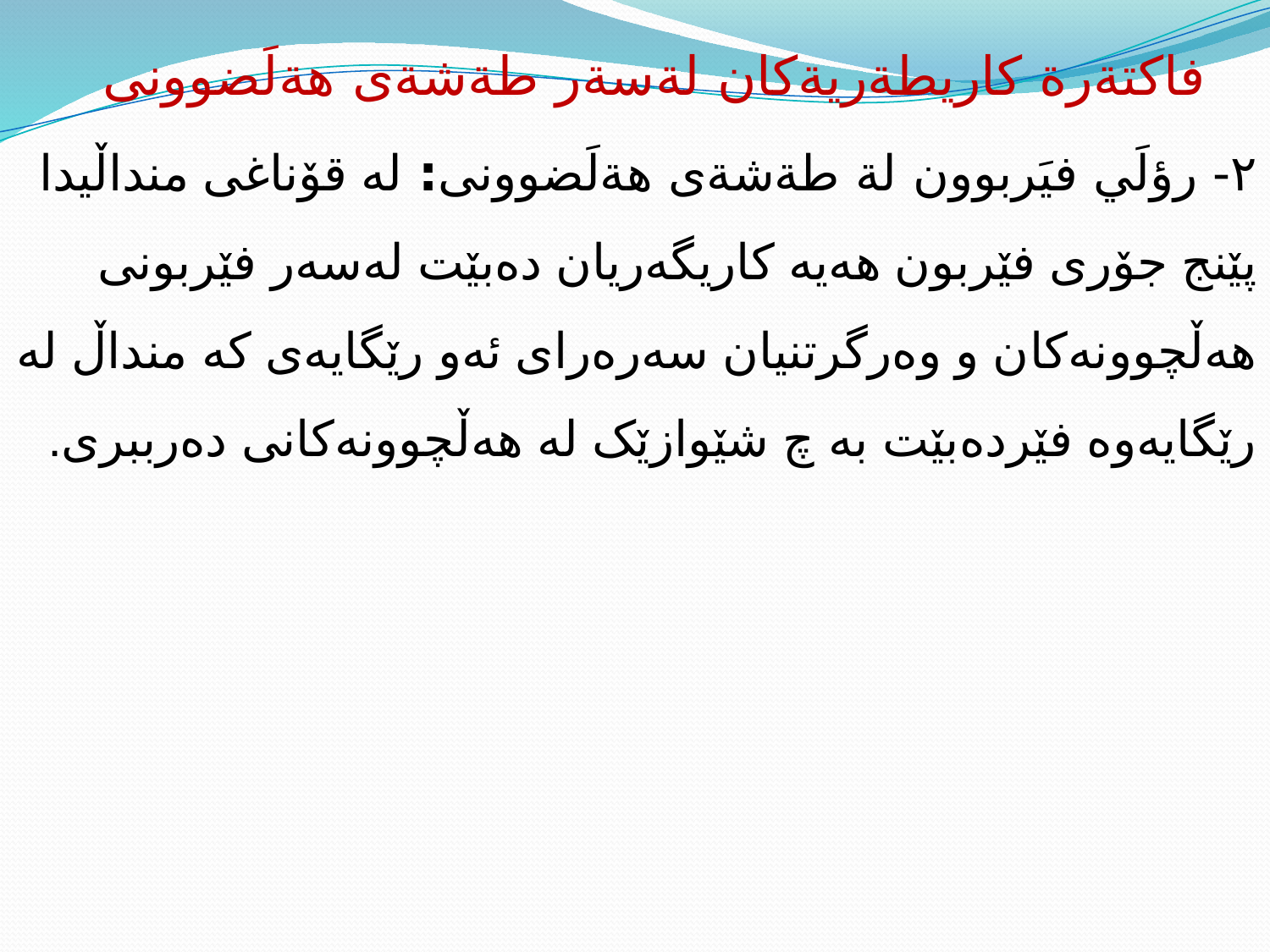

# فاكتةرة كاريطةريةكان لةسةر طةشةى هةلَضوونى
٢- رؤلَي فيَربوون لة طةشةى هةلَضوونى: لە قۆناغی منداڵیدا پێنج جۆری فێربون هەیە کاریگەریان دەبێت لەسەر فێربونی هەڵچوونەکان و وەرگرتنیان سەرەرای ئەو رێگایەی کە منداڵ لە رێگایەوە فێردەبێت بە چ شێوازێک لە هەڵچوونەکانی دەرببری.